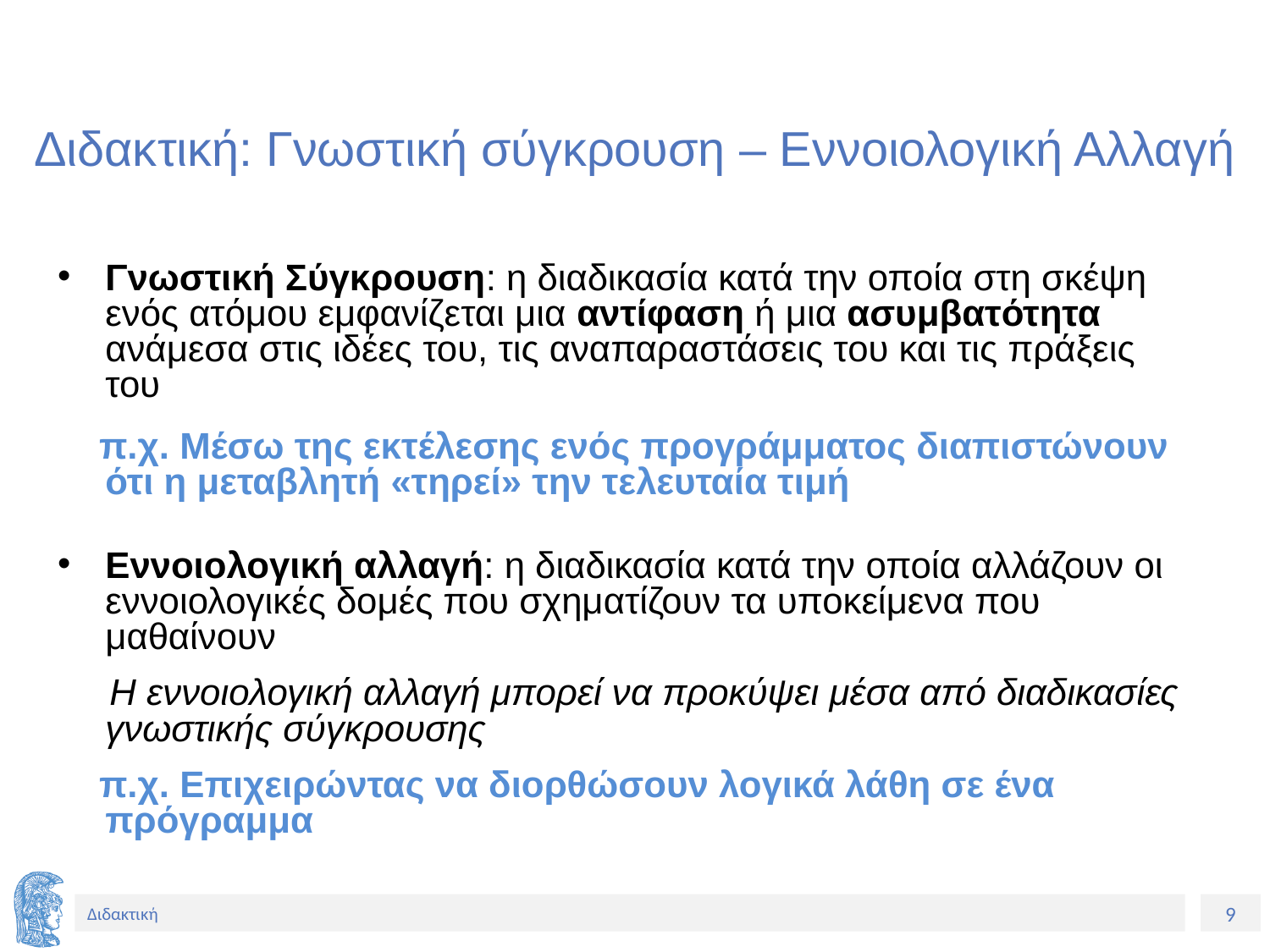

# Διδακτική: Γνωστική σύγκρουση – Εννοιολογική Αλλαγή
Γνωστική Σύγκρουση: η διαδικασία κατά την οποία στη σκέψη ενός ατόμου εμφανίζεται μια αντίφαση ή μια ασυμβατότητα ανάμεσα στις ιδέες του, τις αναπαραστάσεις του και τις πράξεις του
    π.χ. Μέσω της εκτέλεσης ενός προγράμματος διαπιστώνουν ότι η μεταβλητή «τηρεί» την τελευταία τιμή
Εννοιολογική αλλαγή: η διαδικασία κατά την οποία αλλάζουν οι εννοιολογικές δομές που σχηματίζουν τα υποκείμενα που μαθαίνουν
     Η εννοιολογική αλλαγή μπορεί να προκύψει μέσα από διαδικασίες γνωστικής σύγκρουσης
    π.χ. Επιχειρώντας να διορθώσουν λογικά λάθη σε ένα πρόγραμμα